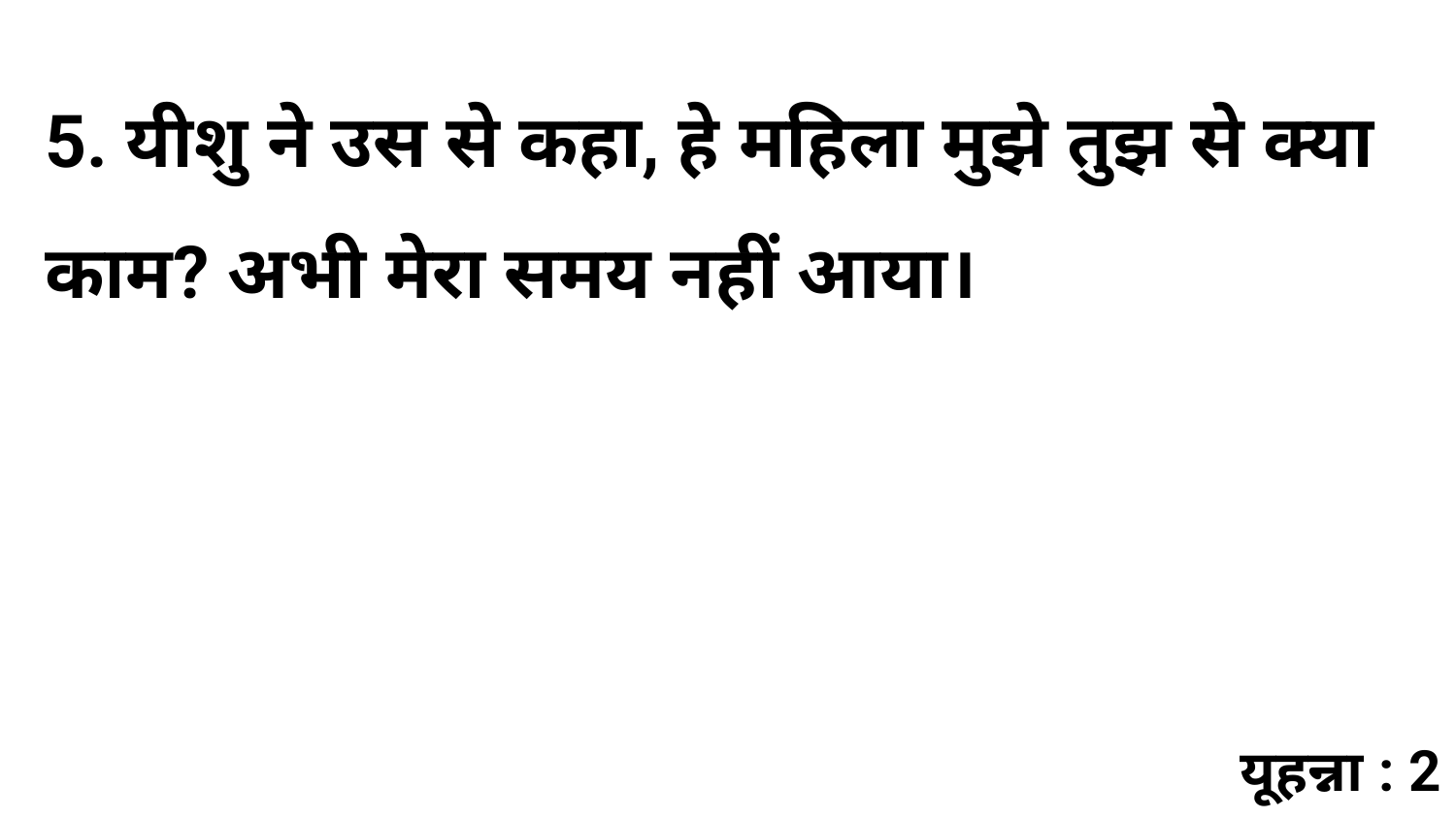

5. यीशु ने उस से कहा, हे महिला मुझे तुझ से क्या काम? अभी मेरा समय नहीं आया।
यूहन्ना : 2